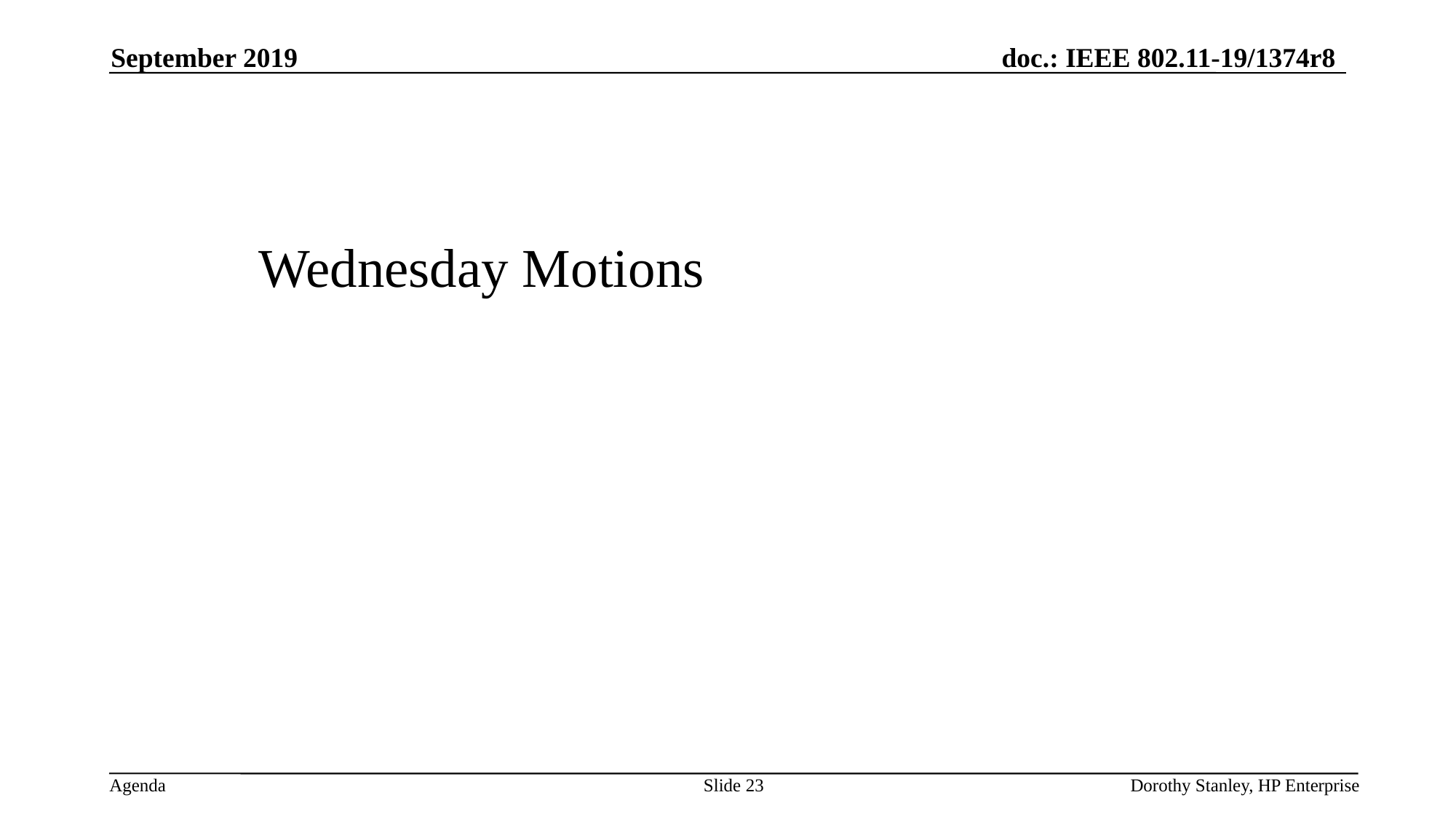

September 2019
Wednesday Motions
Slide 23
Dorothy Stanley, HP Enterprise